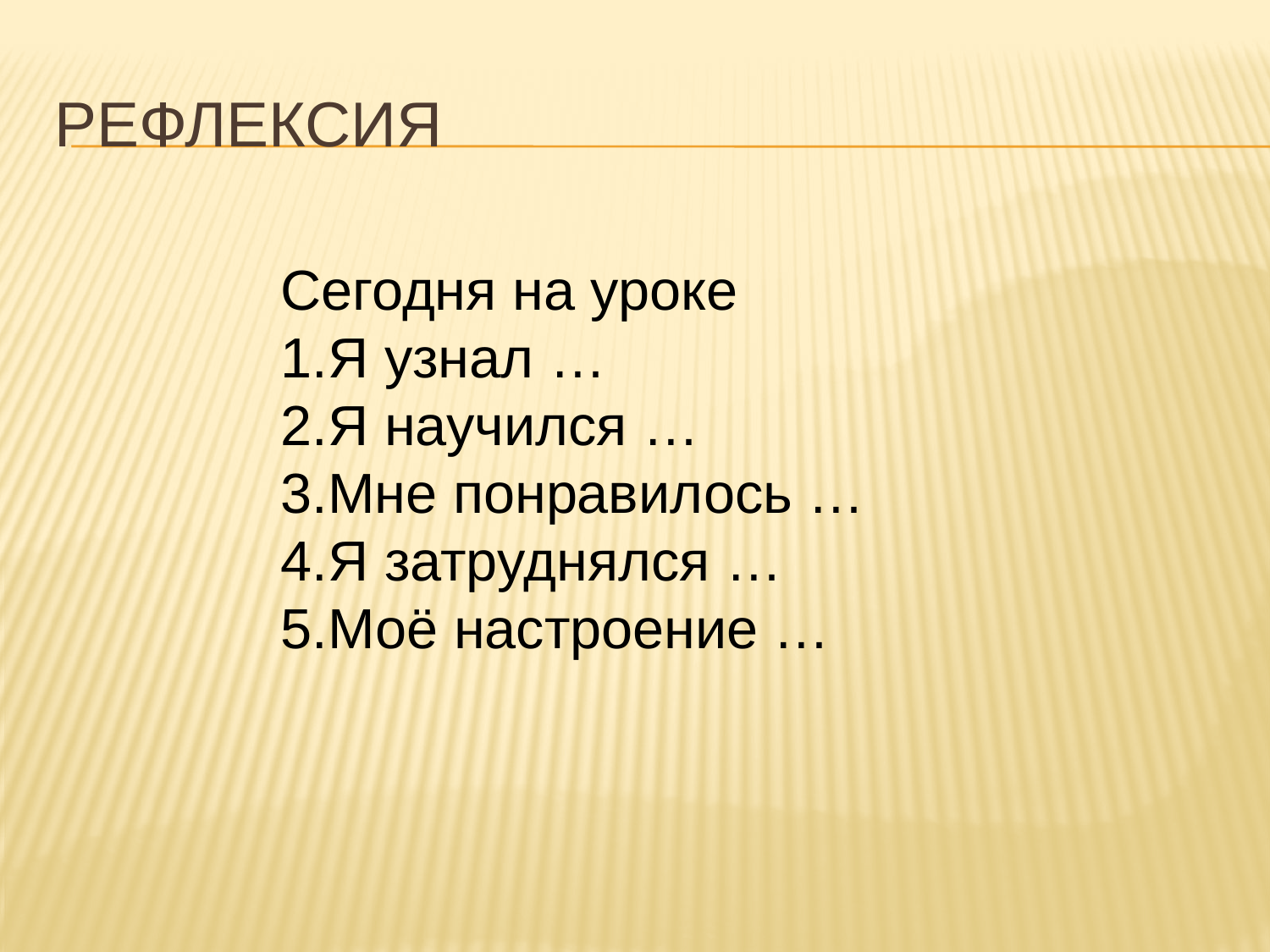

# Рефлексия
Сегодня на уроке
Я узнал …
Я научился …
Мне понравилось …
Я затруднялся …
Моё настроение …